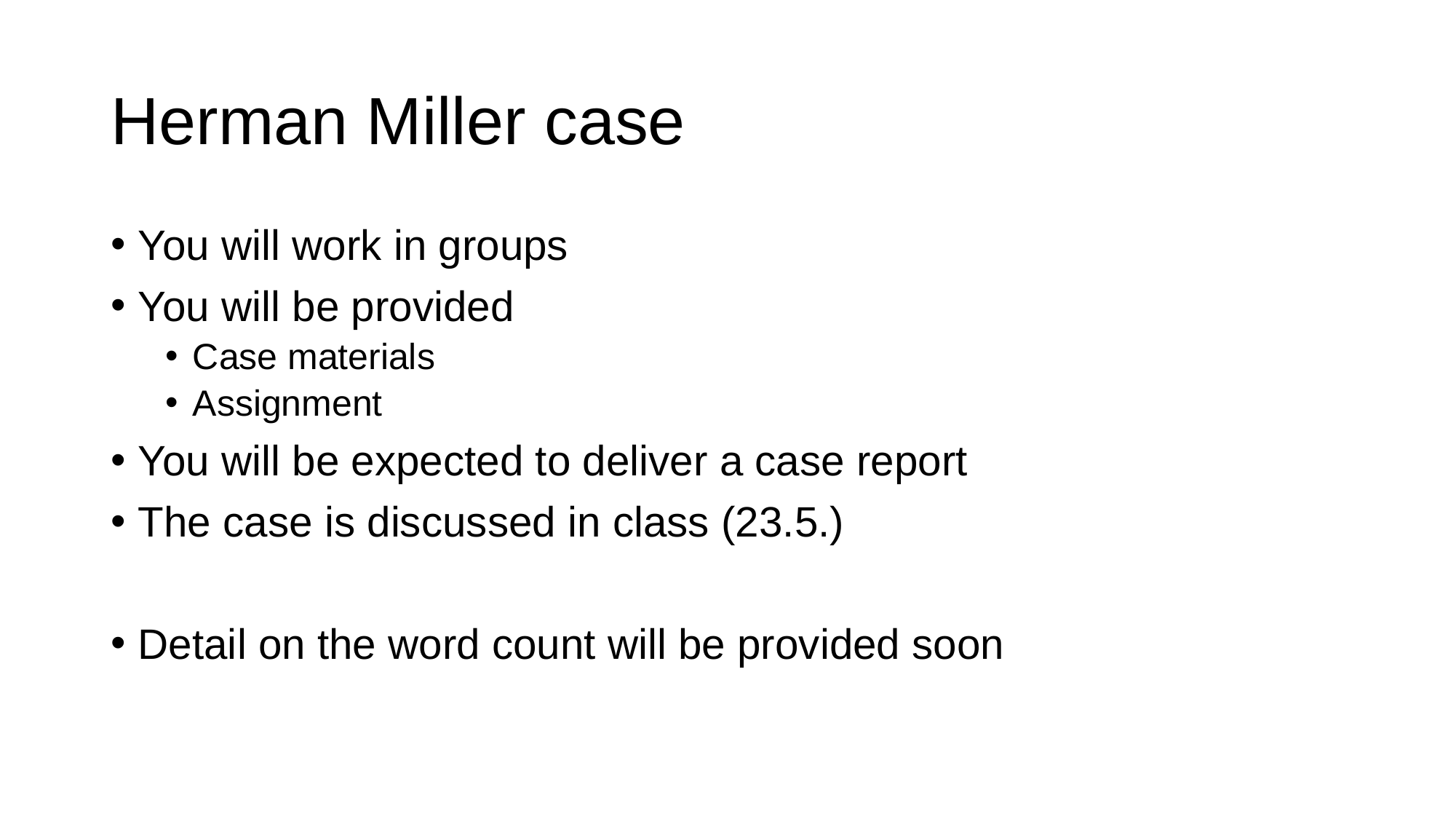

# Herman Miller case
You will work in groups
You will be provided
Case materials
Assignment
You will be expected to deliver a case report
The case is discussed in class (23.5.)

Detail on the word count will be provided soon